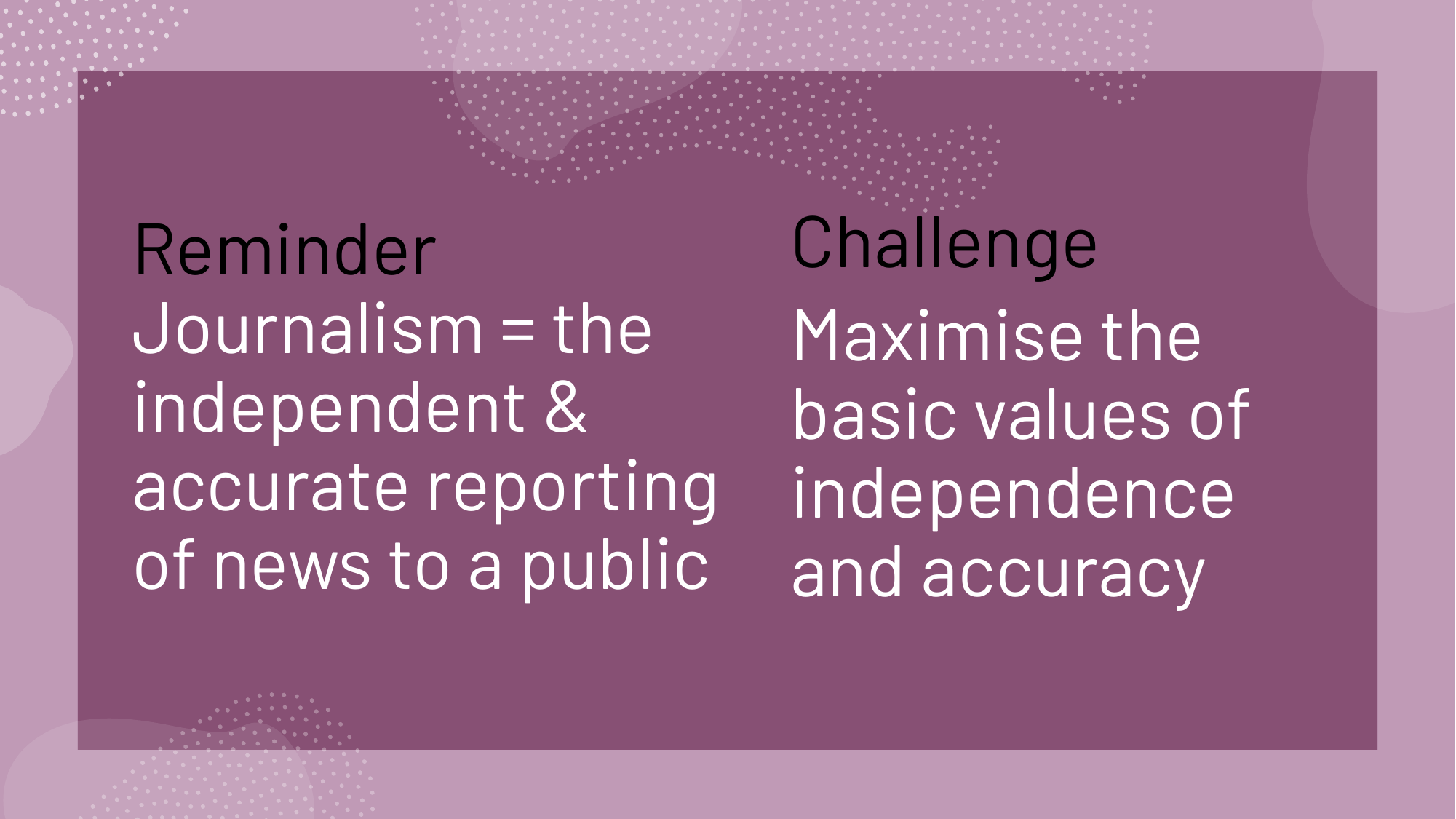

# Reminder Journalism = the independent & accurate reporting of news to a public
Challenge
Maximise the basic values of independence and accuracy